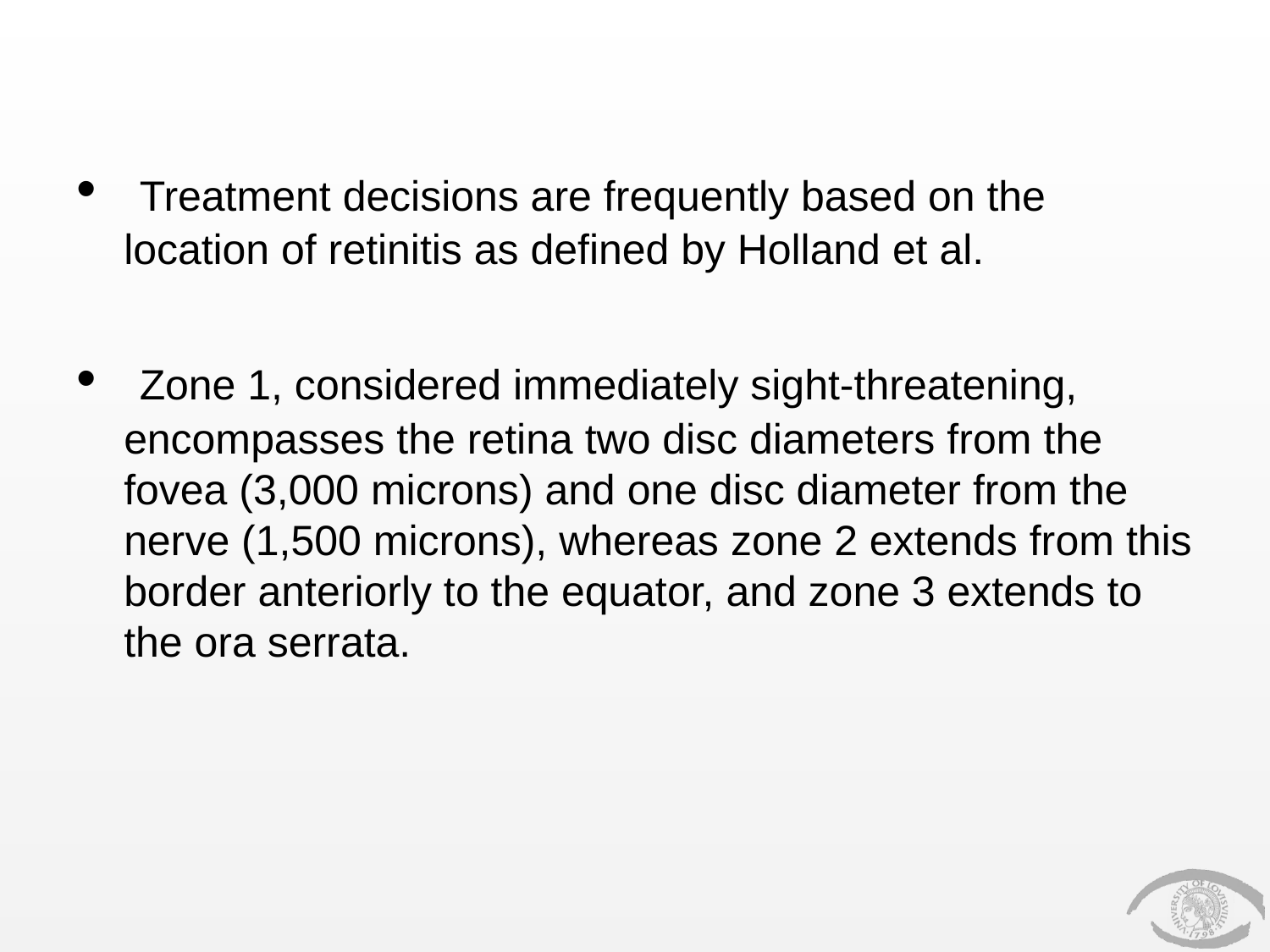

#
 Treatment decisions are frequently based on the location of retinitis as defined by Holland et al.

 Zone 1, considered immediately sight-threatening, encompasses the retina two disc diameters from the fovea (3,000 microns) and one disc diameter from the nerve (1,500 microns), whereas zone 2 extends from this border anteriorly to the equator, and zone 3 extends to the ora serrata.